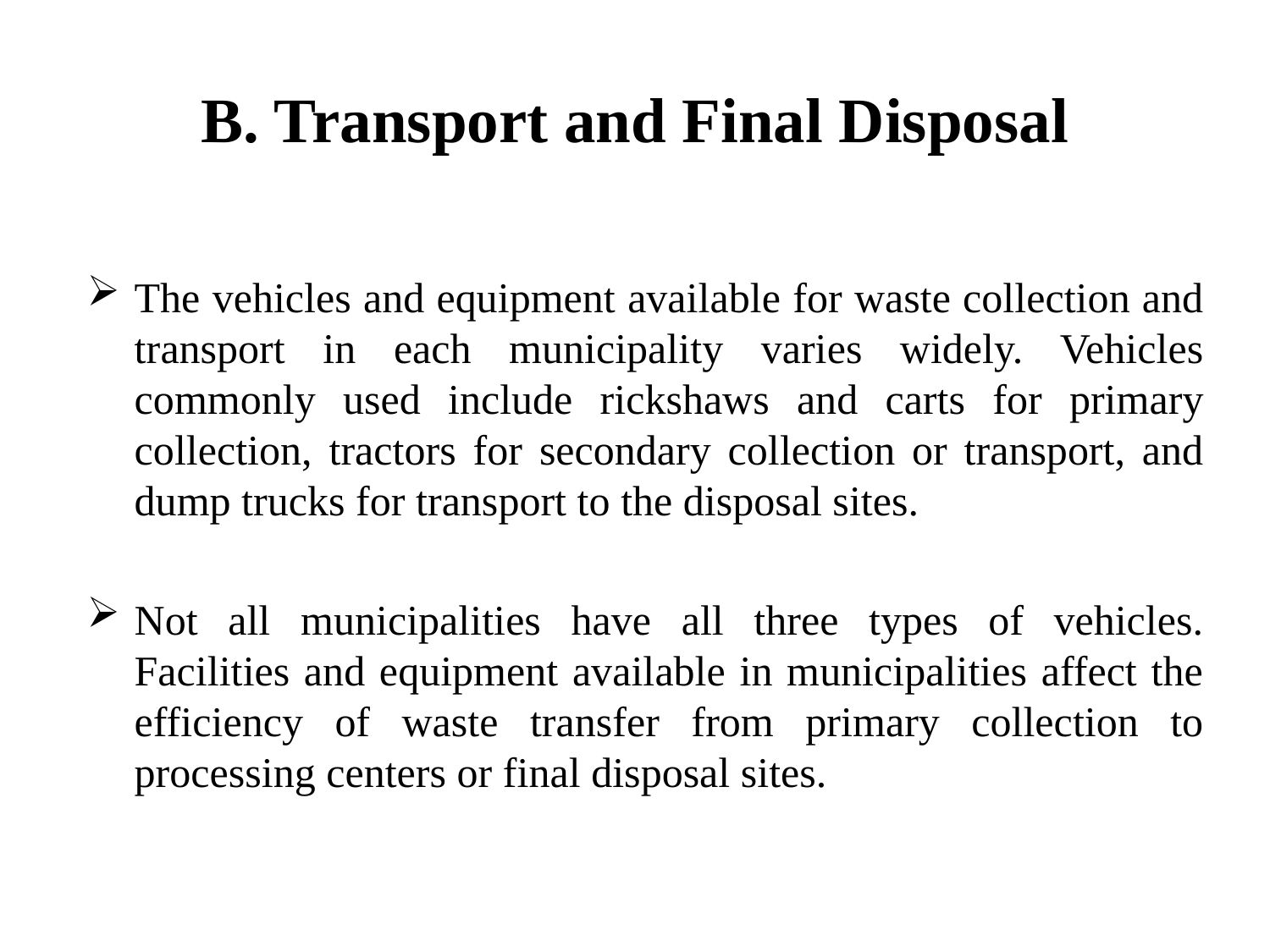

# B. Transport and Final Disposal
The vehicles and equipment available for waste collection and transport in each municipality varies widely. Vehicles commonly used include rickshaws and carts for primary collection, tractors for secondary collection or transport, and dump trucks for transport to the disposal sites.

Not all municipalities have all three types of vehicles. Facilities and equipment available in municipalities affect the efficiency of waste transfer from primary collection to processing centers or final disposal sites.